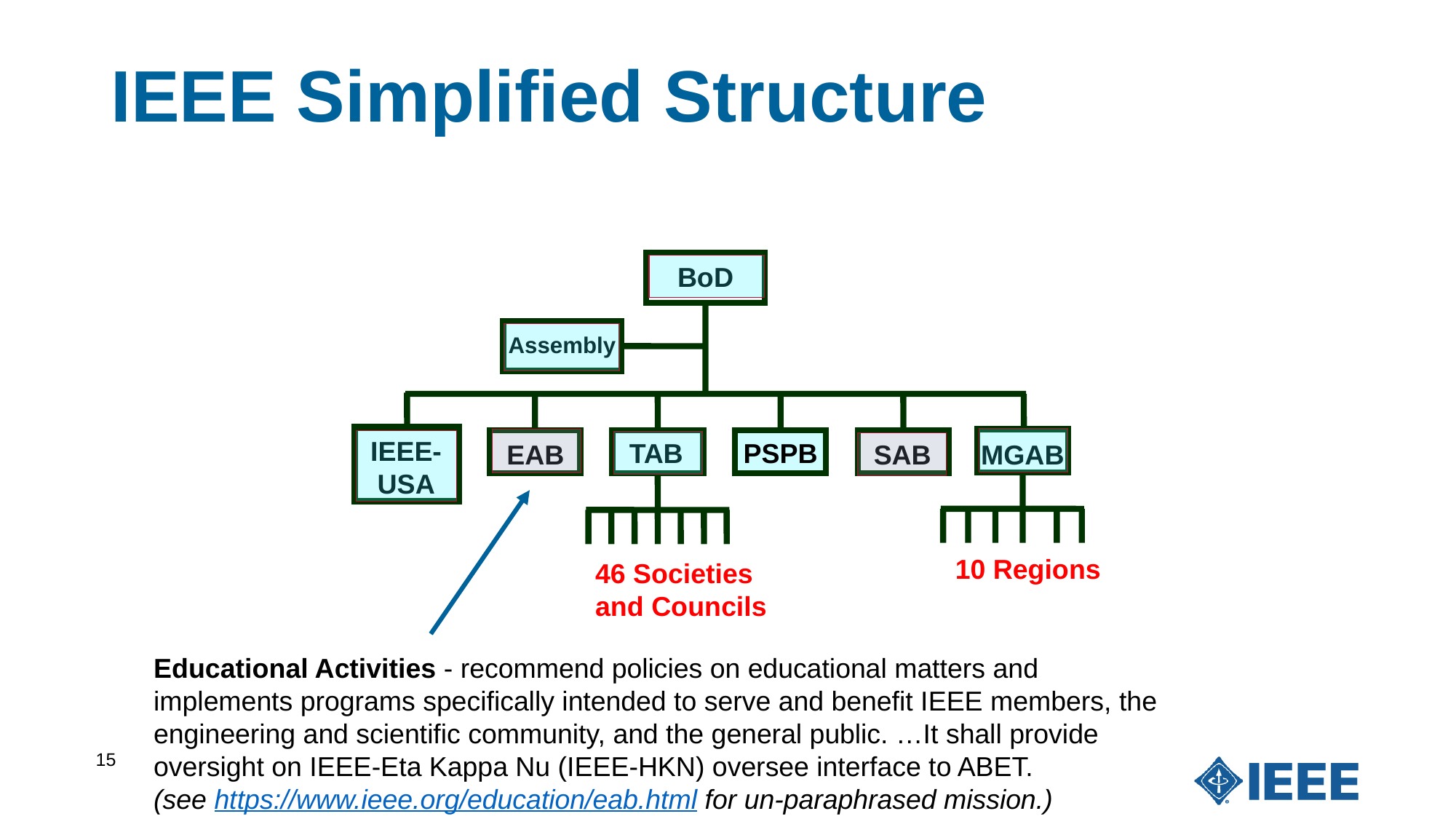

# IEEE Simplified Structure

BoD

Assembly

IEEE-USA

PSPB
TAB

EAB
SAB
MGAB

Region

10 Regions
46 Societies
and Councils
Educational Activities - recommend policies on educational matters and implements programs specifically intended to serve and benefit IEEE members, the engineering and scientific community, and the general public. …It shall provide oversight on IEEE-Eta Kappa Nu (IEEE-HKN) oversee interface to ABET.
(see https://www.ieee.org/education/eab.html for un-paraphrased mission.)
15